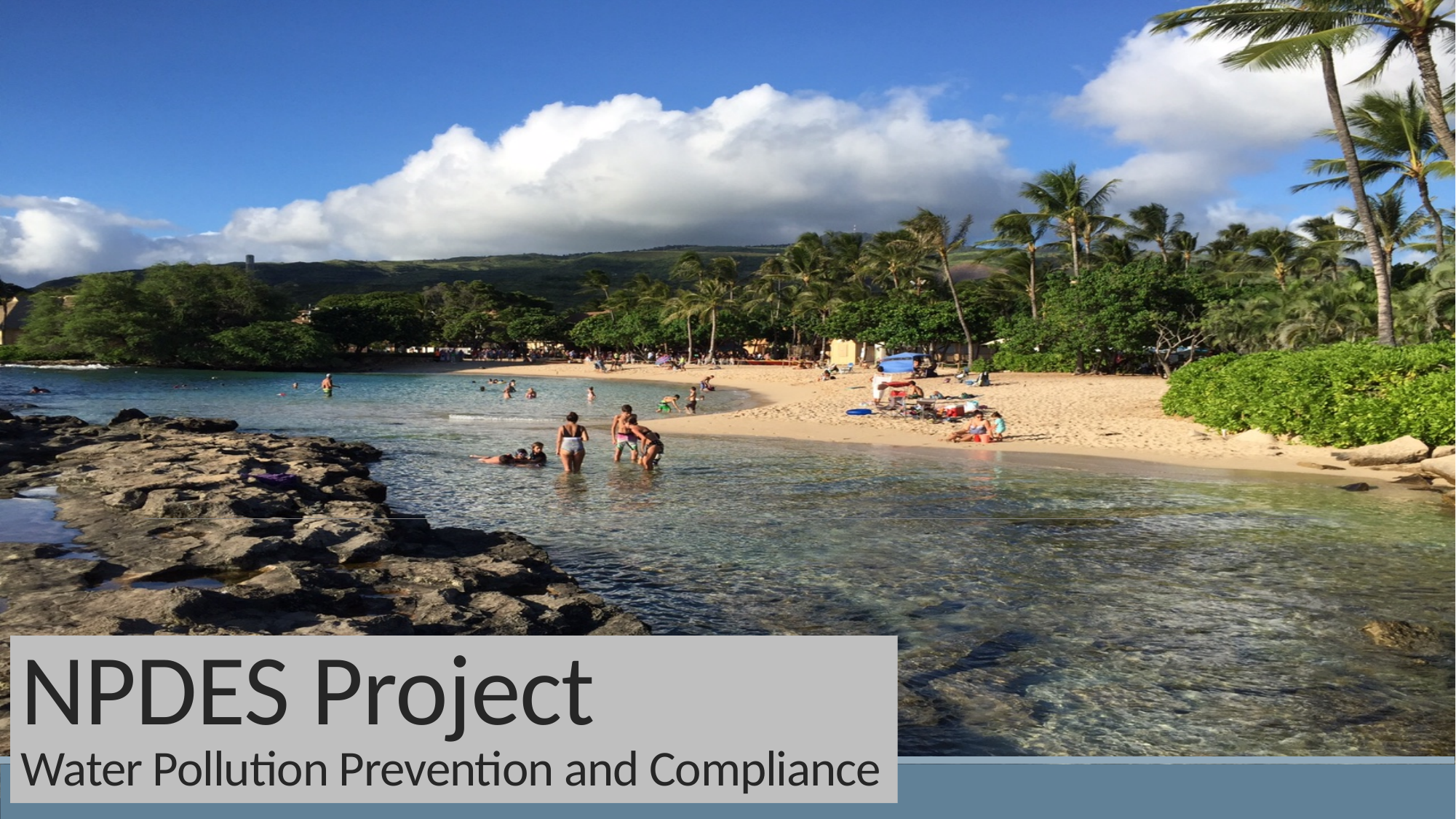

# NPDES Project Water Pollution Prevention and Compliance